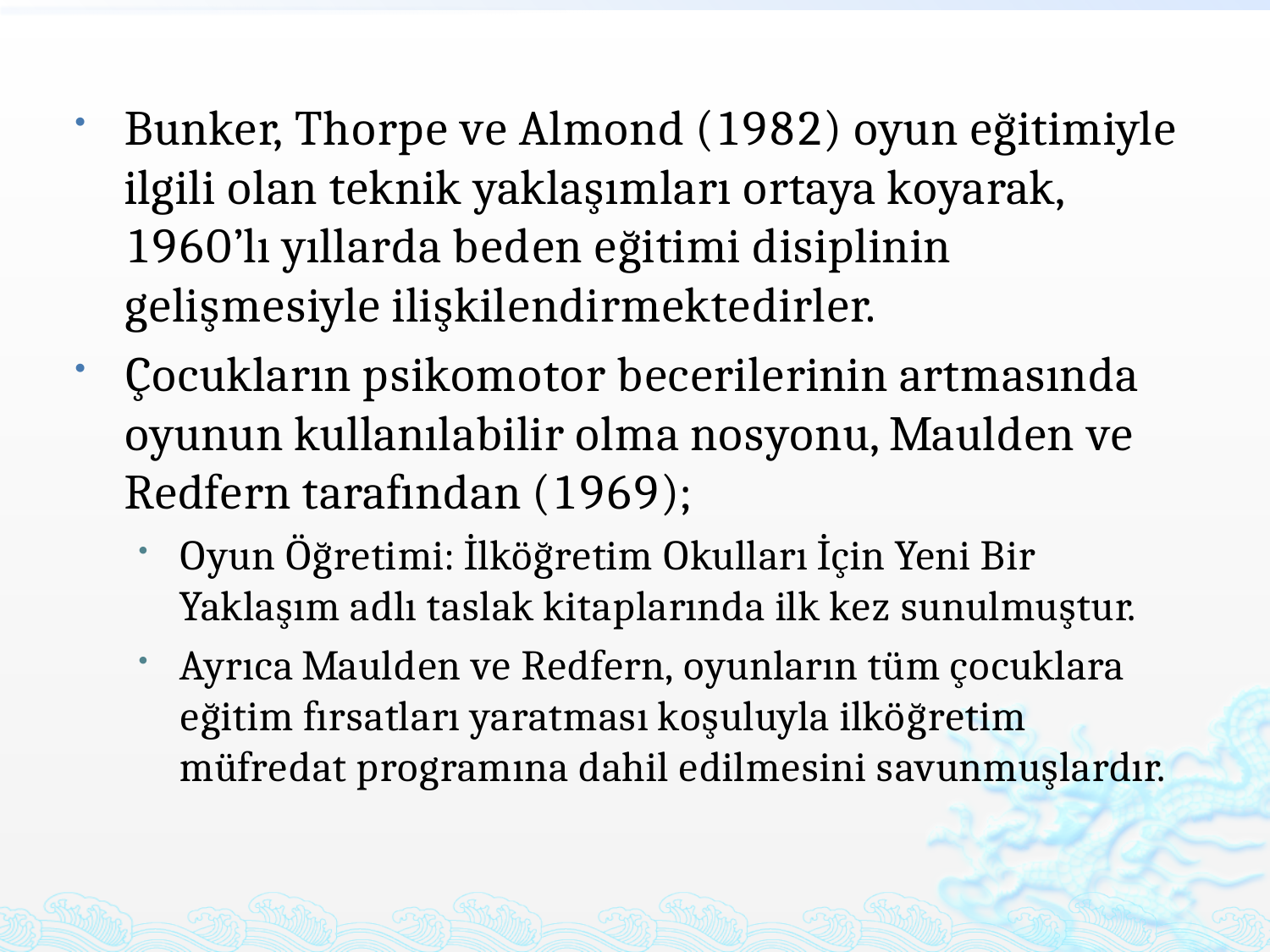

Bunker, Thorpe ve Almond (1982) oyun eğitimiyle ilgili olan teknik yaklaşımları ortaya koyarak, 1960’lı yıllarda beden eğitimi disiplinin gelişmesiyle ilişkilendirmektedirler.
Çocukların psikomotor becerilerinin artmasında oyunun kullanılabilir olma nosyonu, Maulden ve Redfern tarafından (1969);
Oyun Öğretimi: İlköğretim Okulları İçin Yeni Bir Yaklaşım adlı taslak kitaplarında ilk kez sunulmuştur.
Ayrıca Maulden ve Redfern, oyunların tüm çocuklara eğitim fırsatları yaratması koşuluyla ilköğretim müfredat programına dahil edilmesini savunmuşlardır.